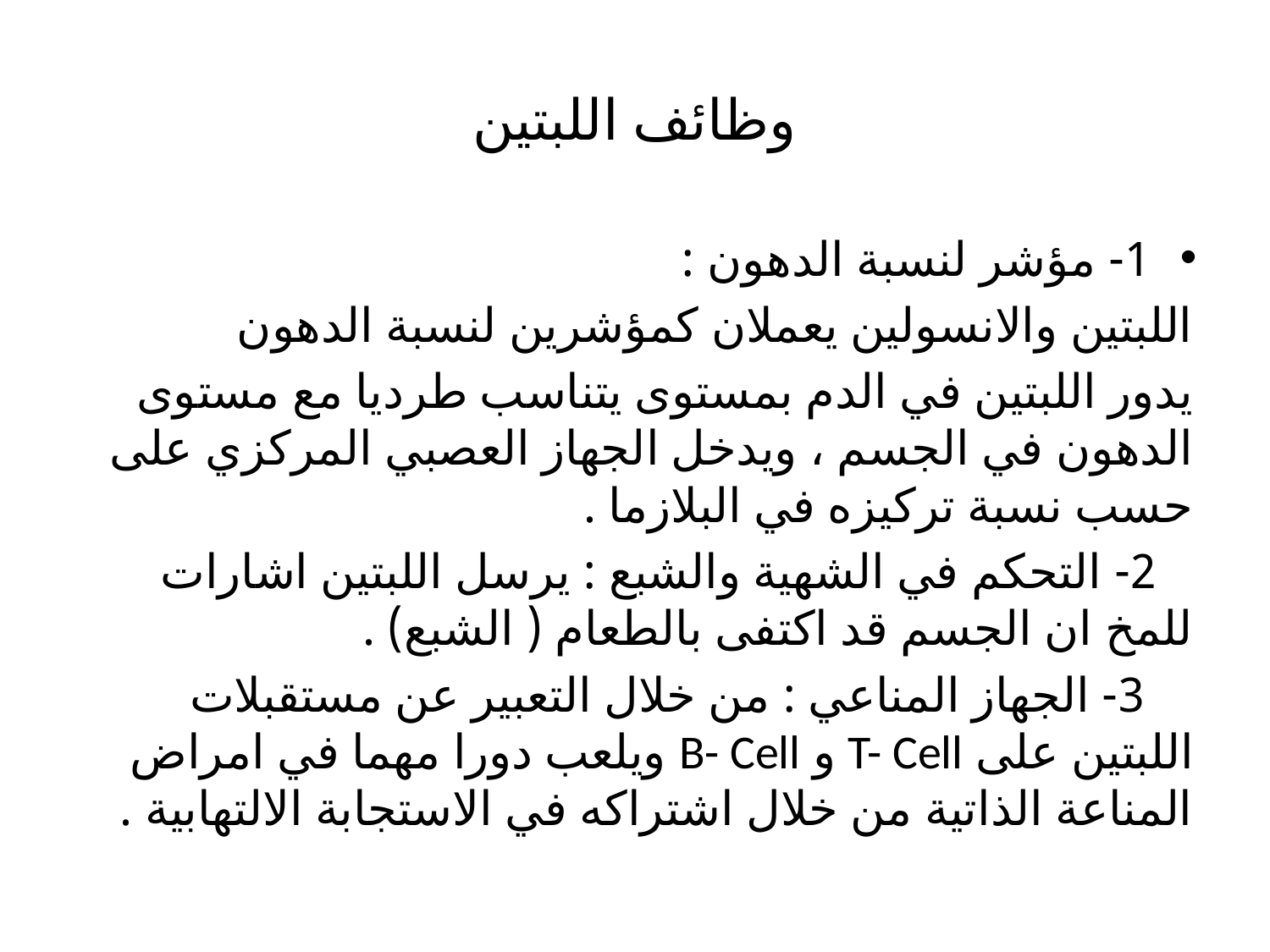

# وظائف اللبتين
1- مؤشر لنسبة الدهون :
اللبتين والانسولين يعملان كمؤشرين لنسبة الدهون
يدور اللبتين في الدم بمستوى يتناسب طرديا مع مستوى الدهون في الجسم ، ويدخل الجهاز العصبي المركزي على حسب نسبة تركيزه في البلازما .
   2- التحكم في الشهية والشبع : يرسل اللبتين اشارات للمخ ان الجسم قد اكتفى بالطعام ( الشبع) .
    3- الجهاز المناعي : من خلال التعبير عن مستقبلات اللبتين على T- Cell و B- Cell ويلعب دورا مهما في امراض المناعة الذاتية من خلال اشتراكه في الاستجابة الالتهابية .